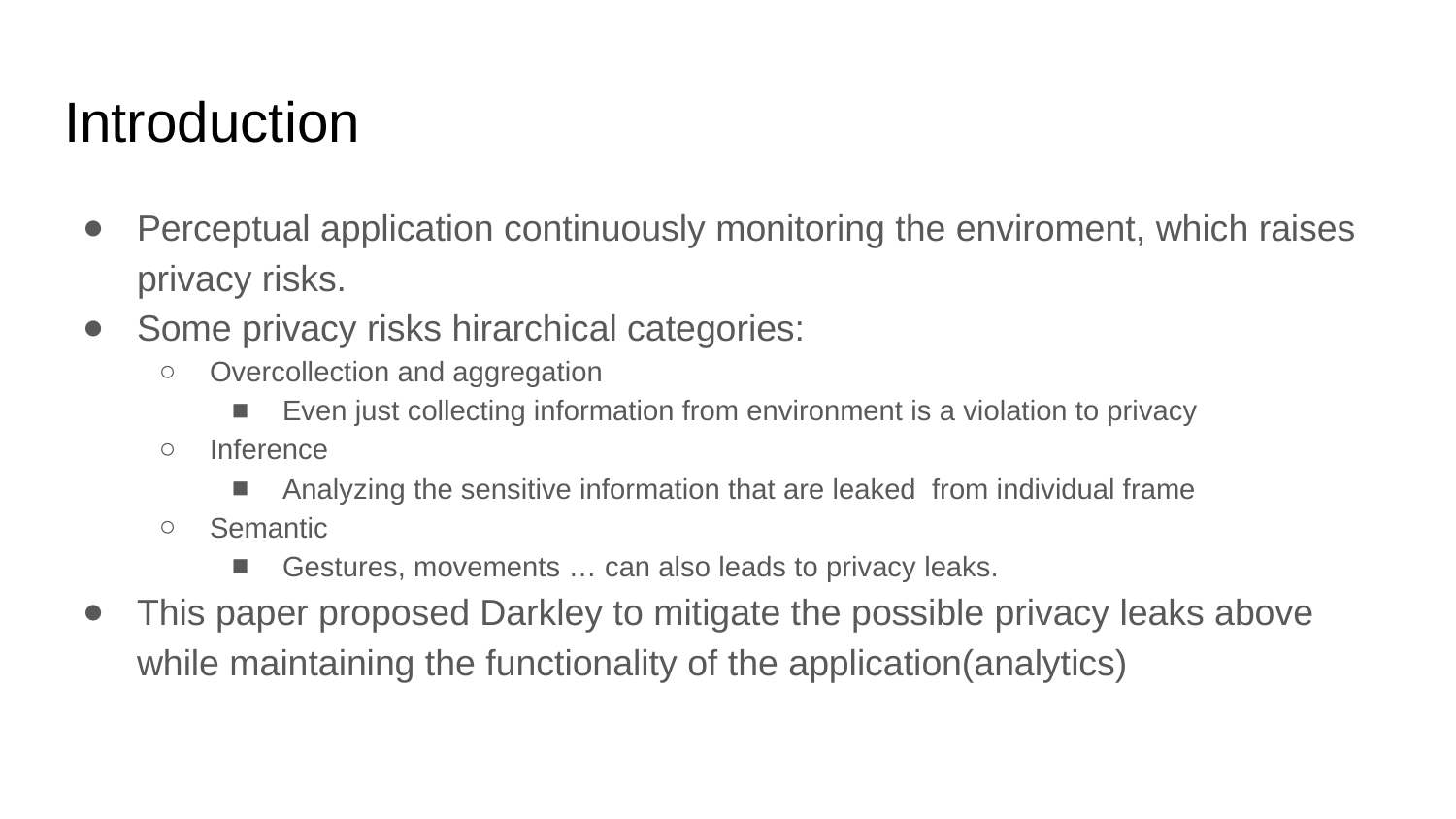

# Introduction
Perceptual application continuously monitoring the enviroment, which raises privacy risks.
Some privacy risks hirarchical categories:
Overcollection and aggregation
Even just collecting information from environment is a violation to privacy
Inference
Analyzing the sensitive information that are leaked  from individual frame
Semantic
Gestures, movements … can also leads to privacy leaks.
This paper proposed Darkley to mitigate the possible privacy leaks above while maintaining the functionality of the application(analytics)